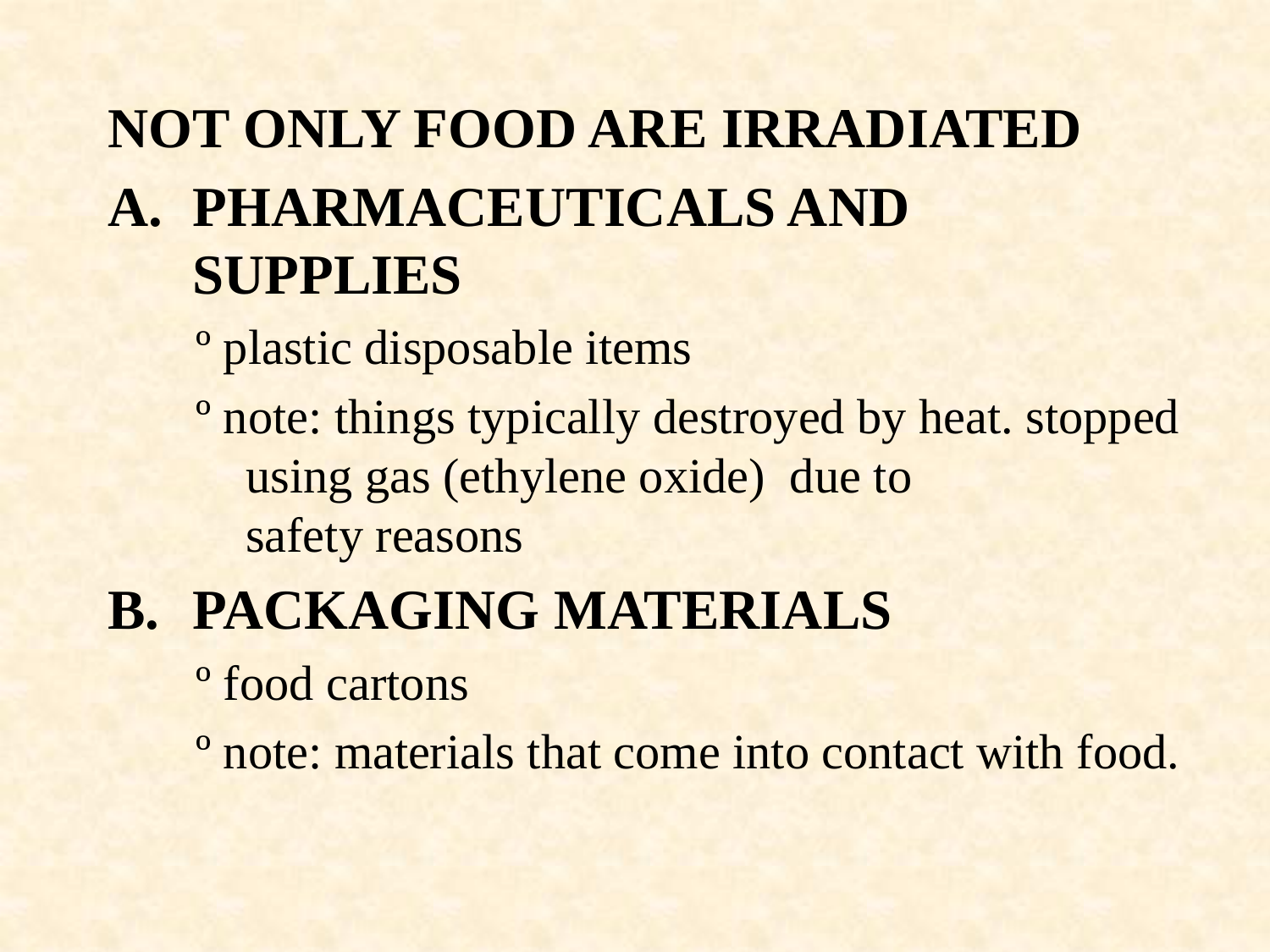

NOT ONLY FOOD ARE IRRADIATED
PHARMACEUTICALS AND SUPPLIES
  º plastic disposable items
  º note: things typically destroyed by heat. stopped using gas (ethylene oxide)  due to safety reasons
PACKAGING MATERIALS
  º food cartons
  º note: materials that come into contact with food.